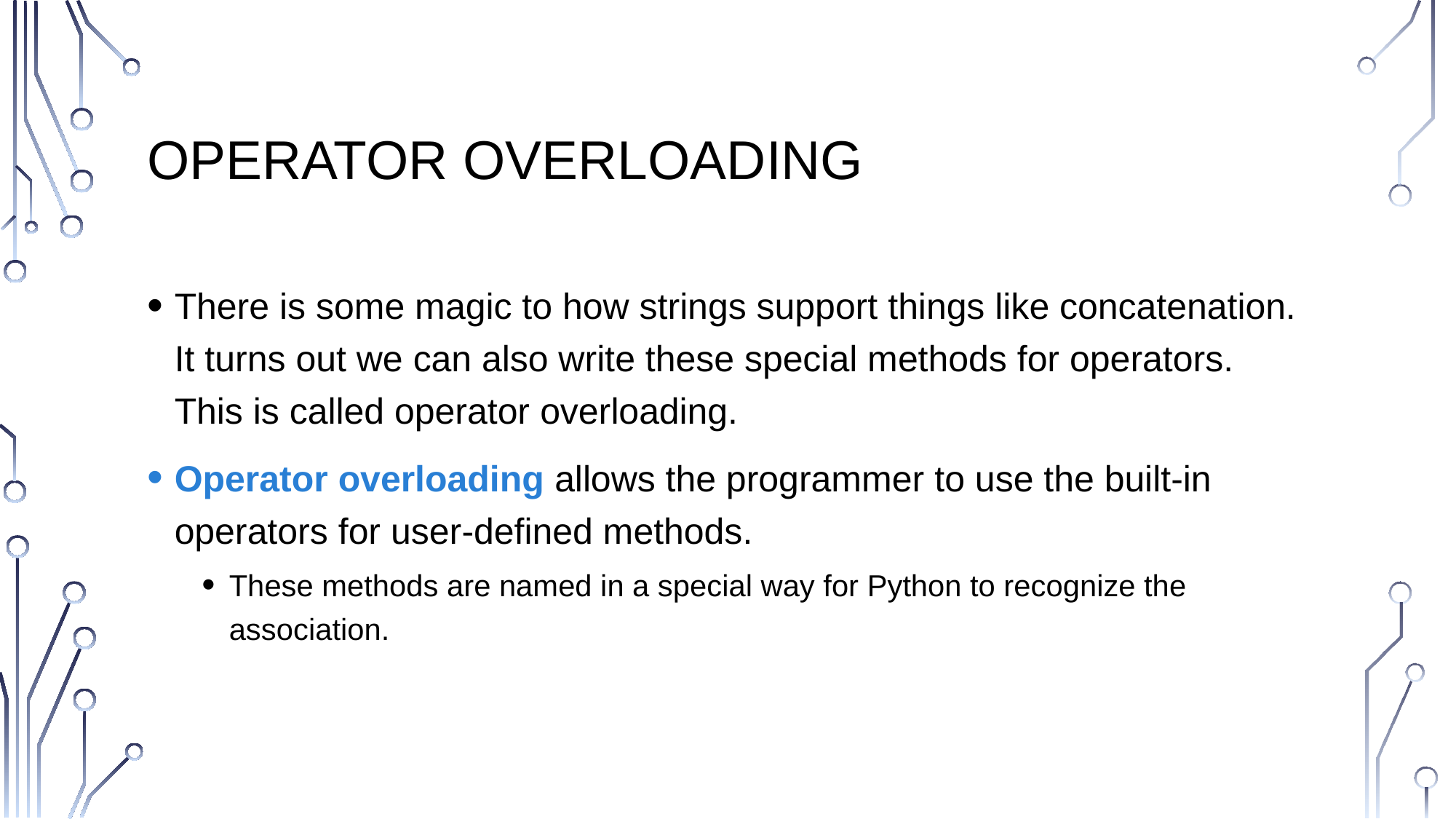

# Operator Overloading
There is some magic to how strings support things like concatenation. It turns out we can also write these special methods for operators. This is called operator overloading.
Operator overloading allows the programmer to use the built-in operators for user-defined methods.
These methods are named in a special way for Python to recognize the association.